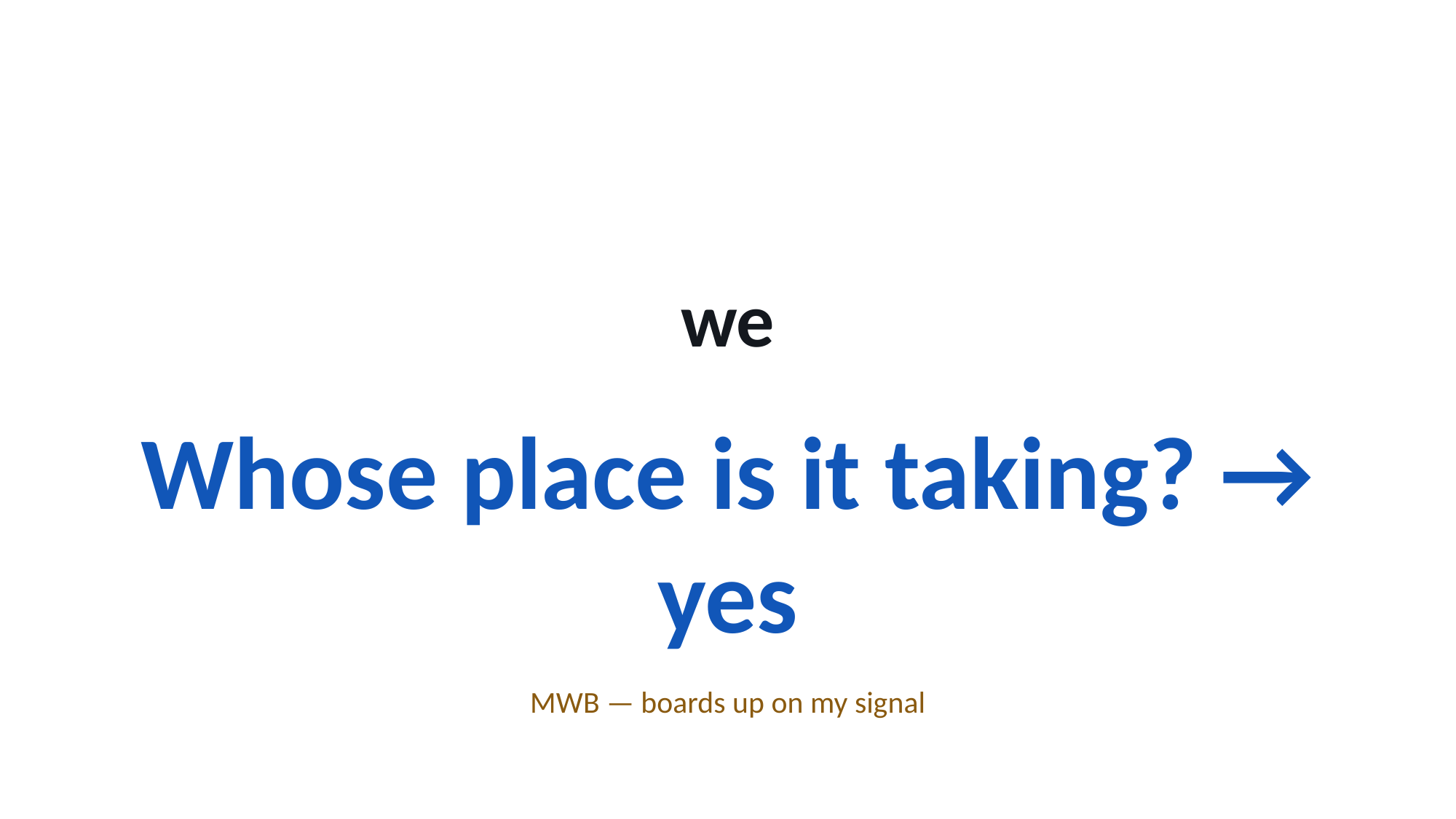

we
Whose place is it taking? → yes
MWB — boards up on my signal